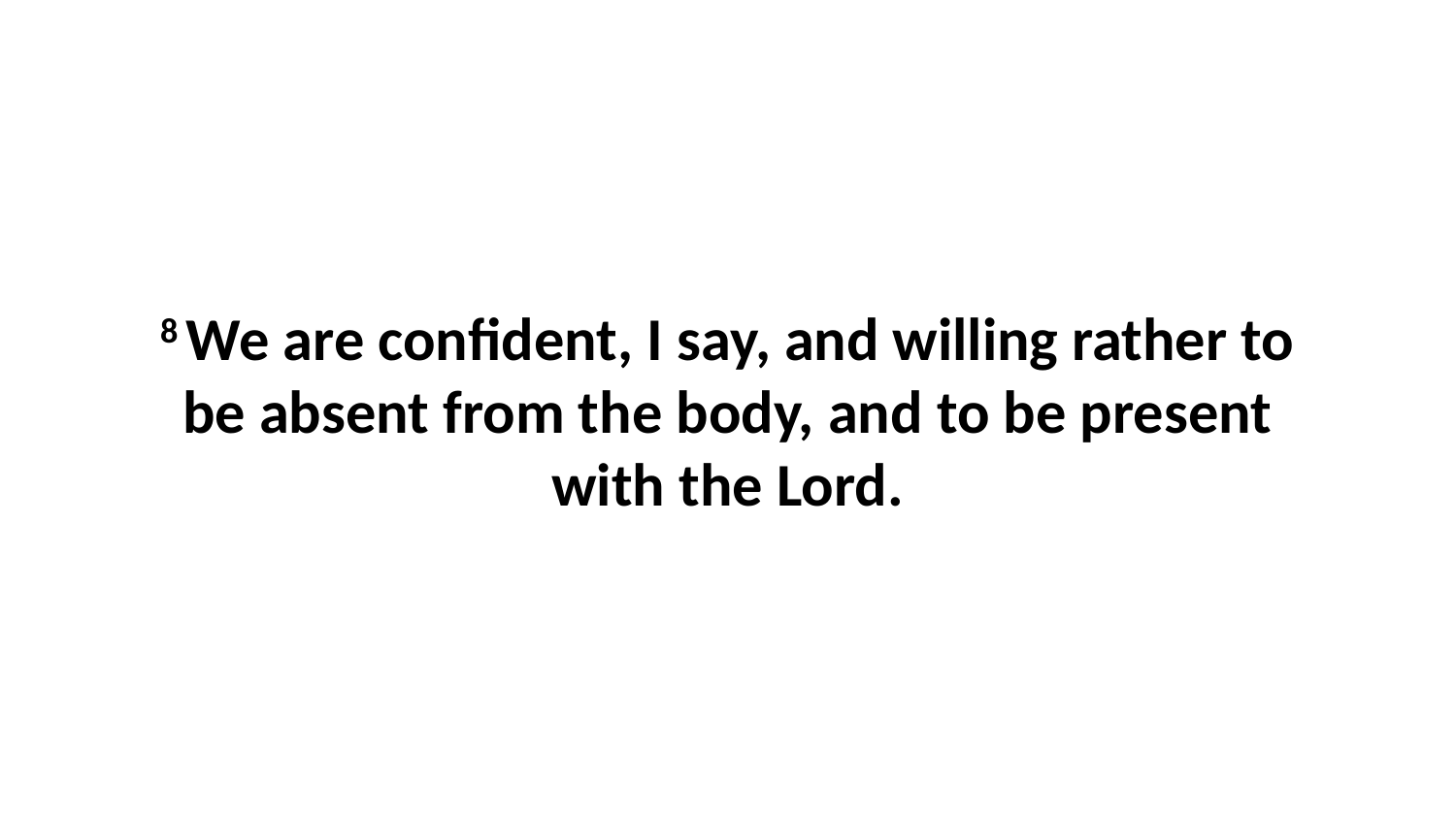

8 We are confident, I say, and willing rather to be absent from the body, and to be present with the Lord.